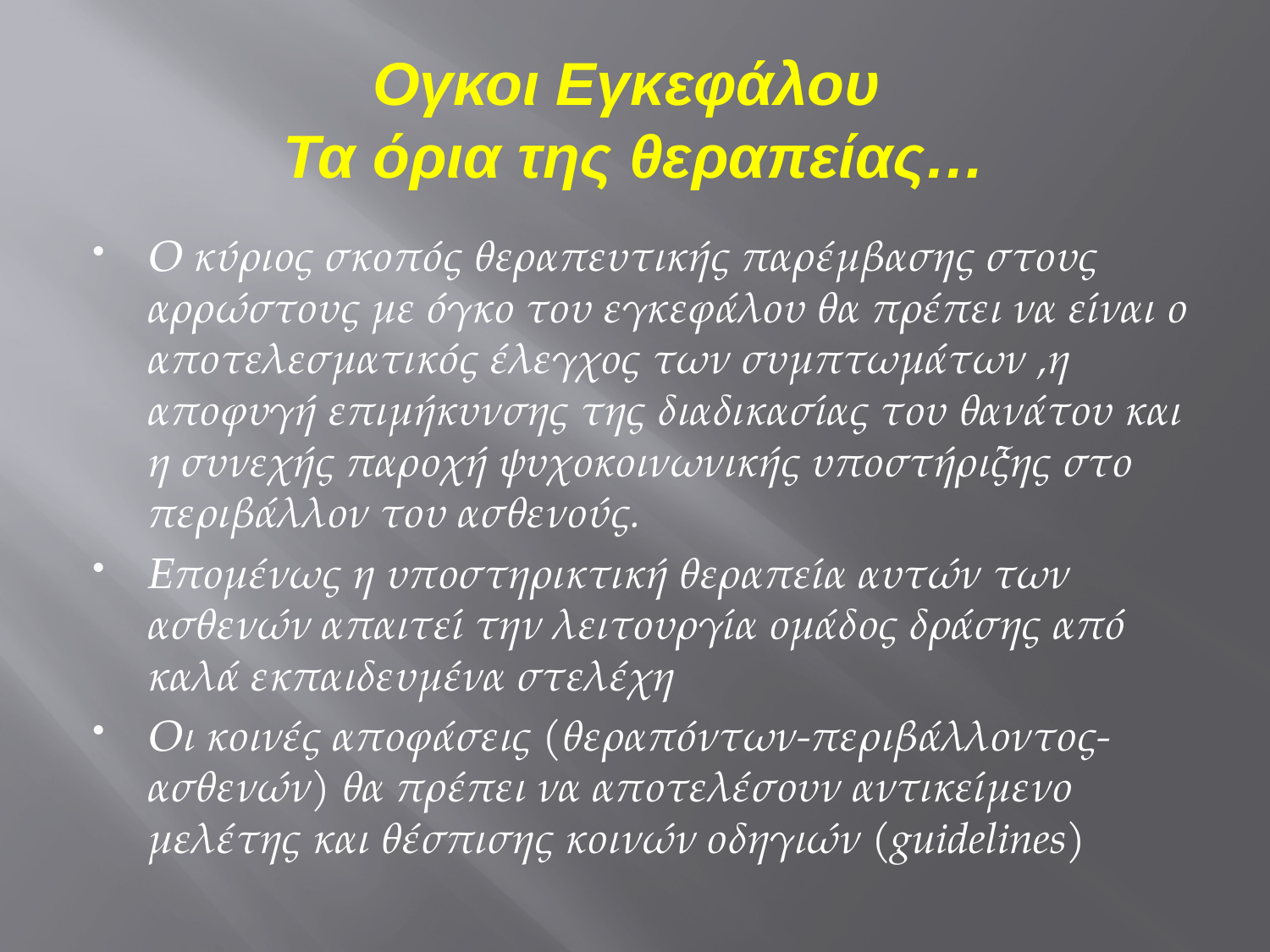

# Ογκοι Εγκεφάλου Τα όρια της θεραπείας…
Ο κύριος σκοπός θεραπευτικής παρέμβασης στους αρρώστους με όγκο του εγκεφάλου θα πρέπει να είναι ο αποτελεσματικός έλεγχος των συμπτωμάτων ,η αποφυγή επιμήκυνσης της διαδικασίας του θανάτου και η συνεχής παροχή ψυχοκοινωνικής υποστήριξης στο περιβάλλον του ασθενούς.
Επομένως η υποστηρικτική θεραπεία αυτών των ασθενών απαιτεί την λειτουργία ομάδος δράσης από καλά εκπαιδευμένα στελέχη
Οι κοινές αποφάσεις (θεραπόντων-περιβάλλοντος-ασθενών) θα πρέπει να αποτελέσουν αντικείμενο μελέτης και θέσπισης κοινών οδηγιών (guidelines)